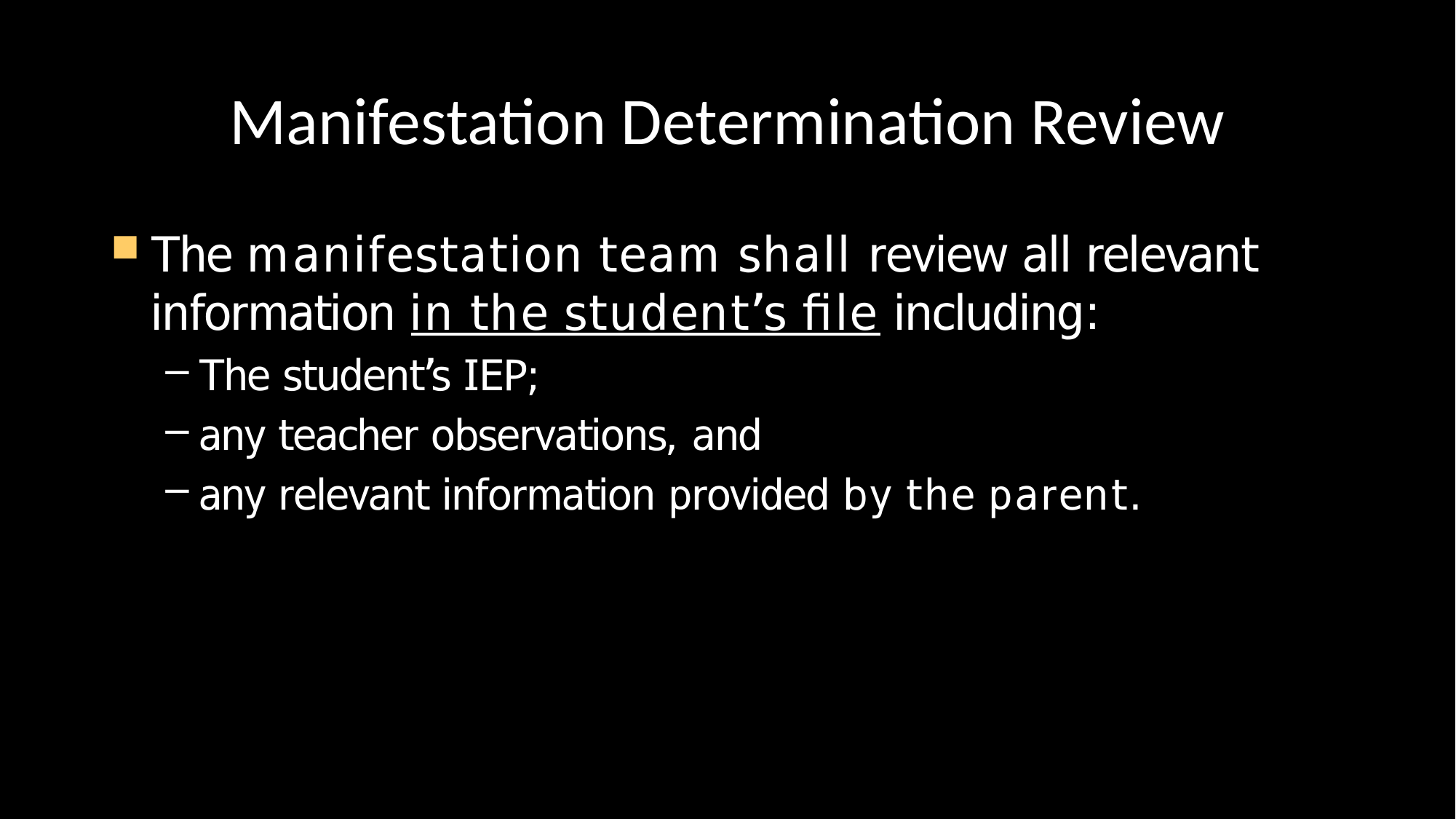

# Manifestation Determination Review
The manifestation team shall review all relevant information in the student’s file including:
The student’s IEP;
any teacher observations, and
any relevant information provided by the parent.